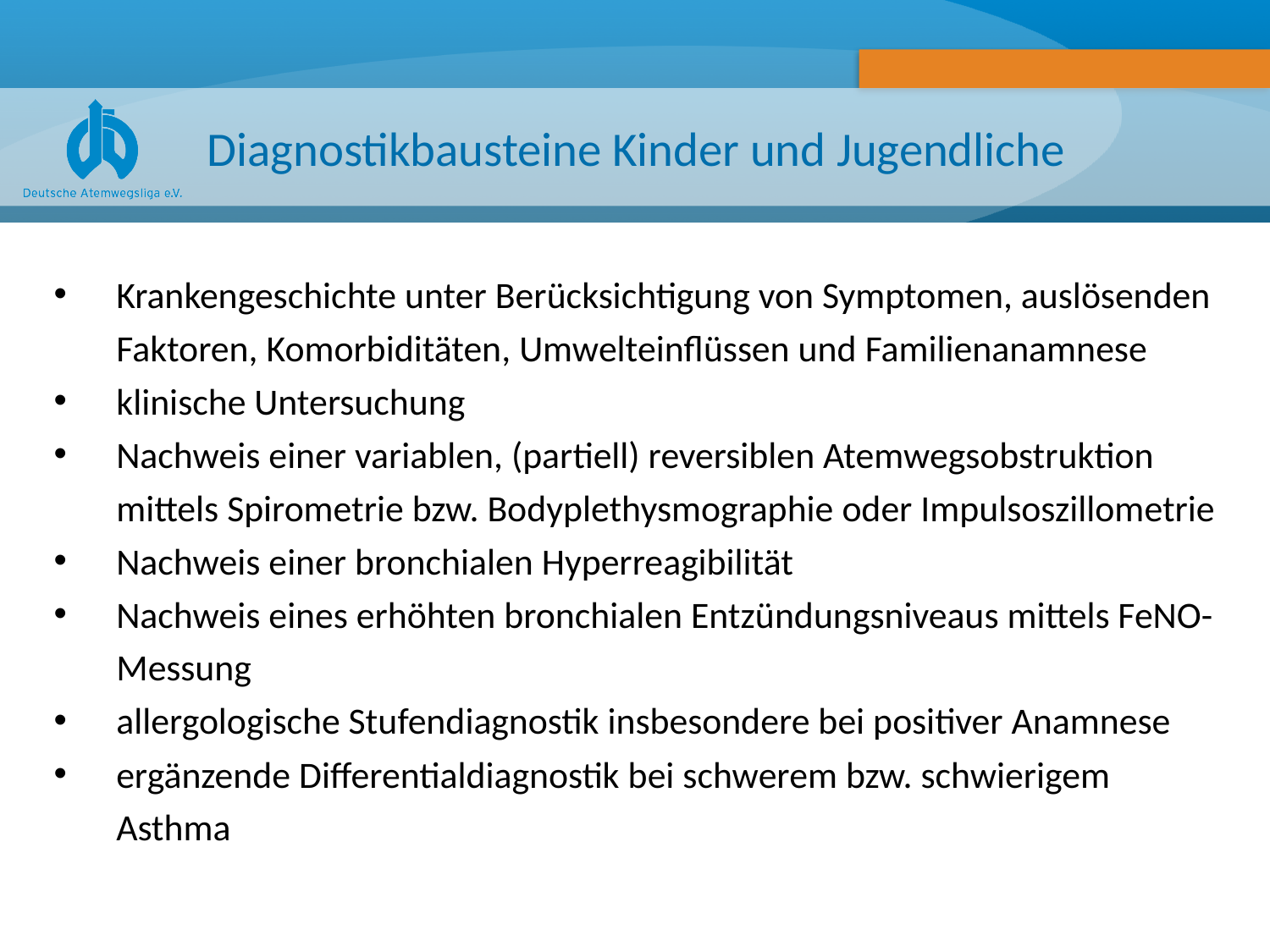

# Diagnostikbausteine Kinder und Jugendliche
Krankengeschichte unter Berücksichtigung von Symptomen, auslösenden Faktoren, Komorbiditäten, Umwelteinflüssen und Familienanamnese
klinische Untersuchung
Nachweis einer variablen, (partiell) reversiblen Atemwegsobstruktion mittels Spirometrie bzw. Bodyplethysmographie oder Impulsoszillometrie
Nachweis einer bronchialen Hyperreagibilität
Nachweis eines erhöhten bronchialen Entzündungsniveaus mittels FeNO-Messung
allergologische Stufendiagnostik insbesondere bei positiver Anamnese
ergänzende Differentialdiagnostik bei schwerem bzw. schwierigem Asthma